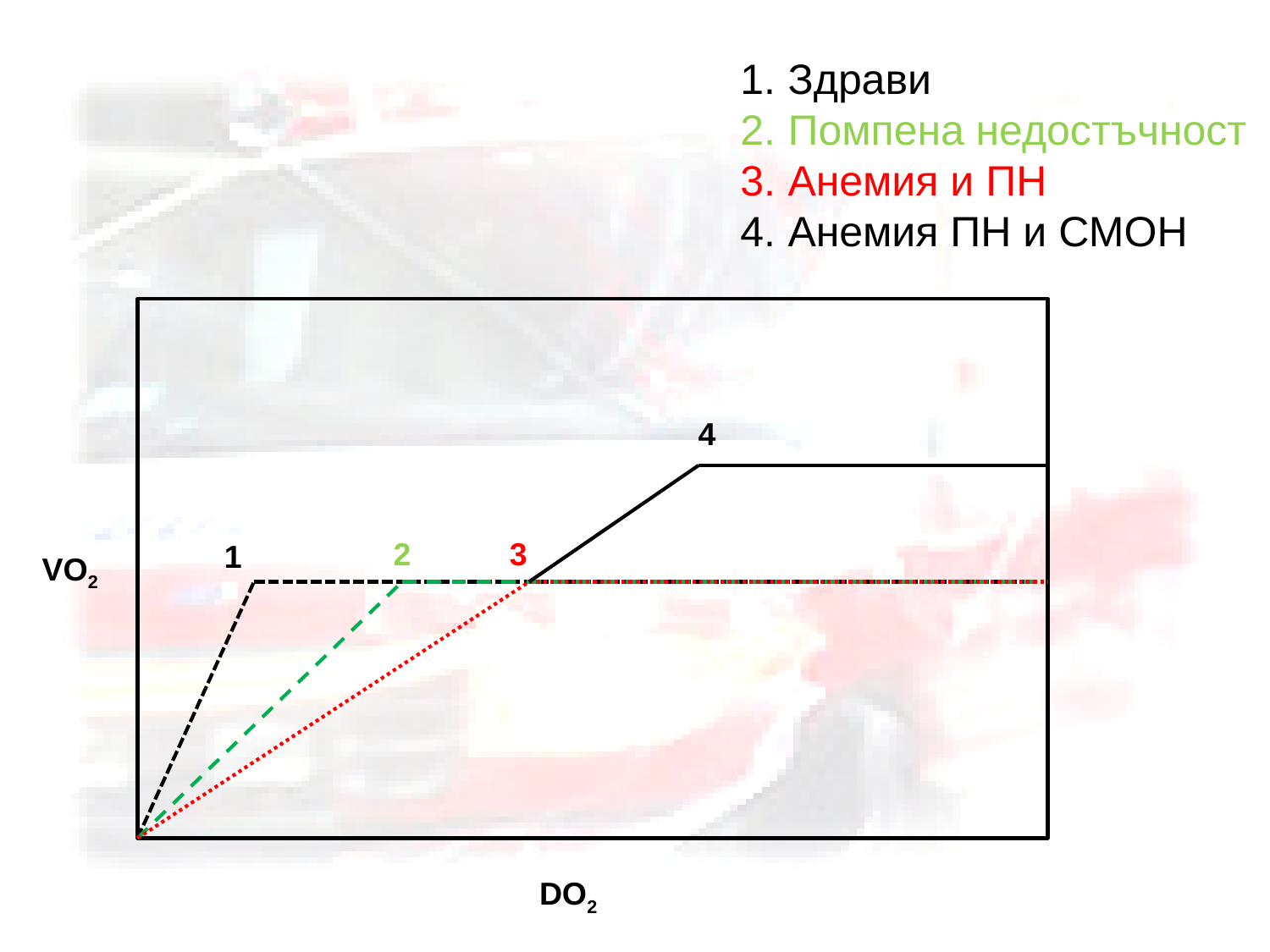

Здрави
Помпена недостъчност
Анемия и ПН
Анемия ПН и СМОН

4
2
3
1
VO2
DO2